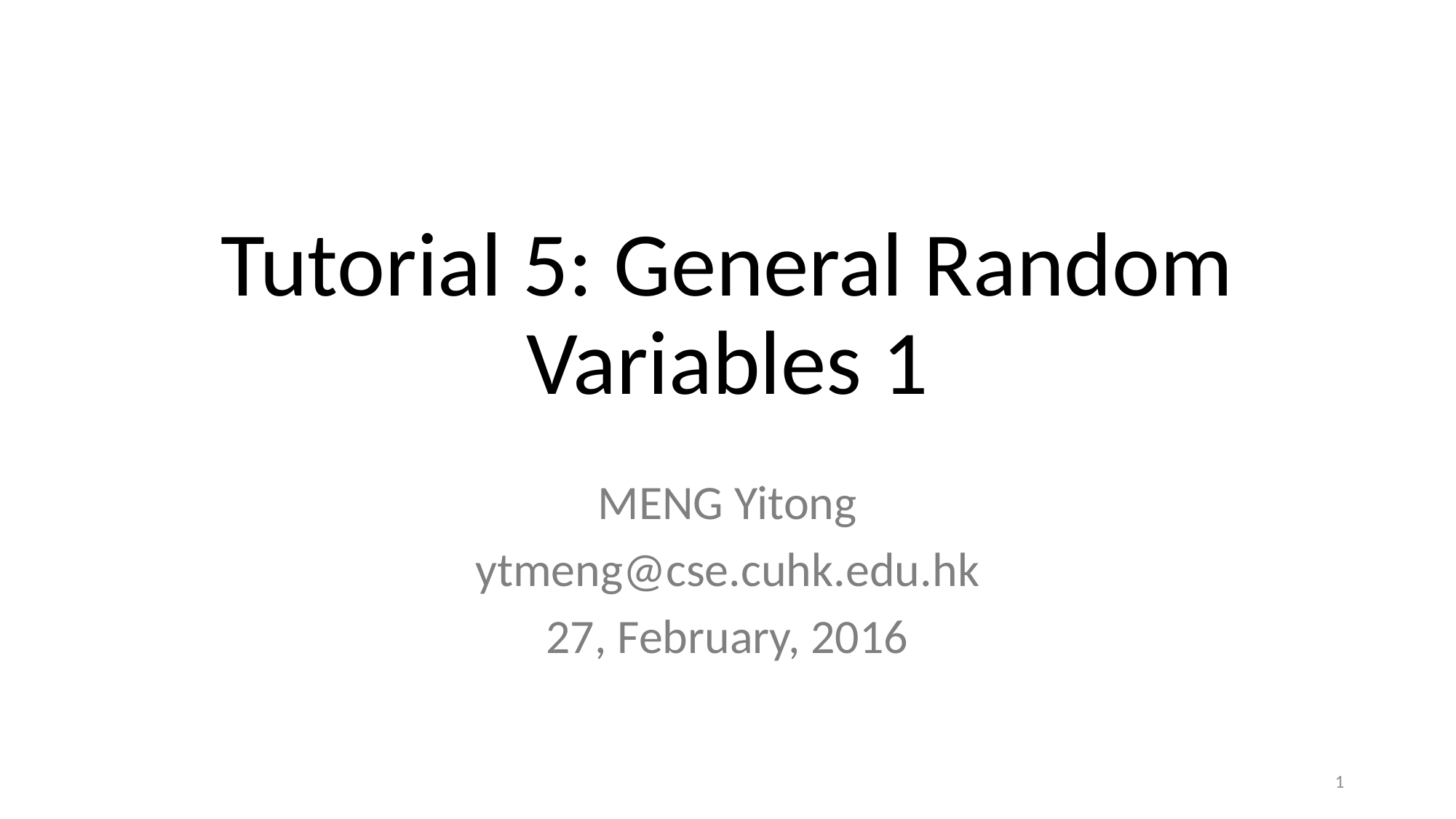

# Tutorial 5: General Random Variables 1
MENG Yitong
ytmeng@cse.cuhk.edu.hk
27, February, 2016
1